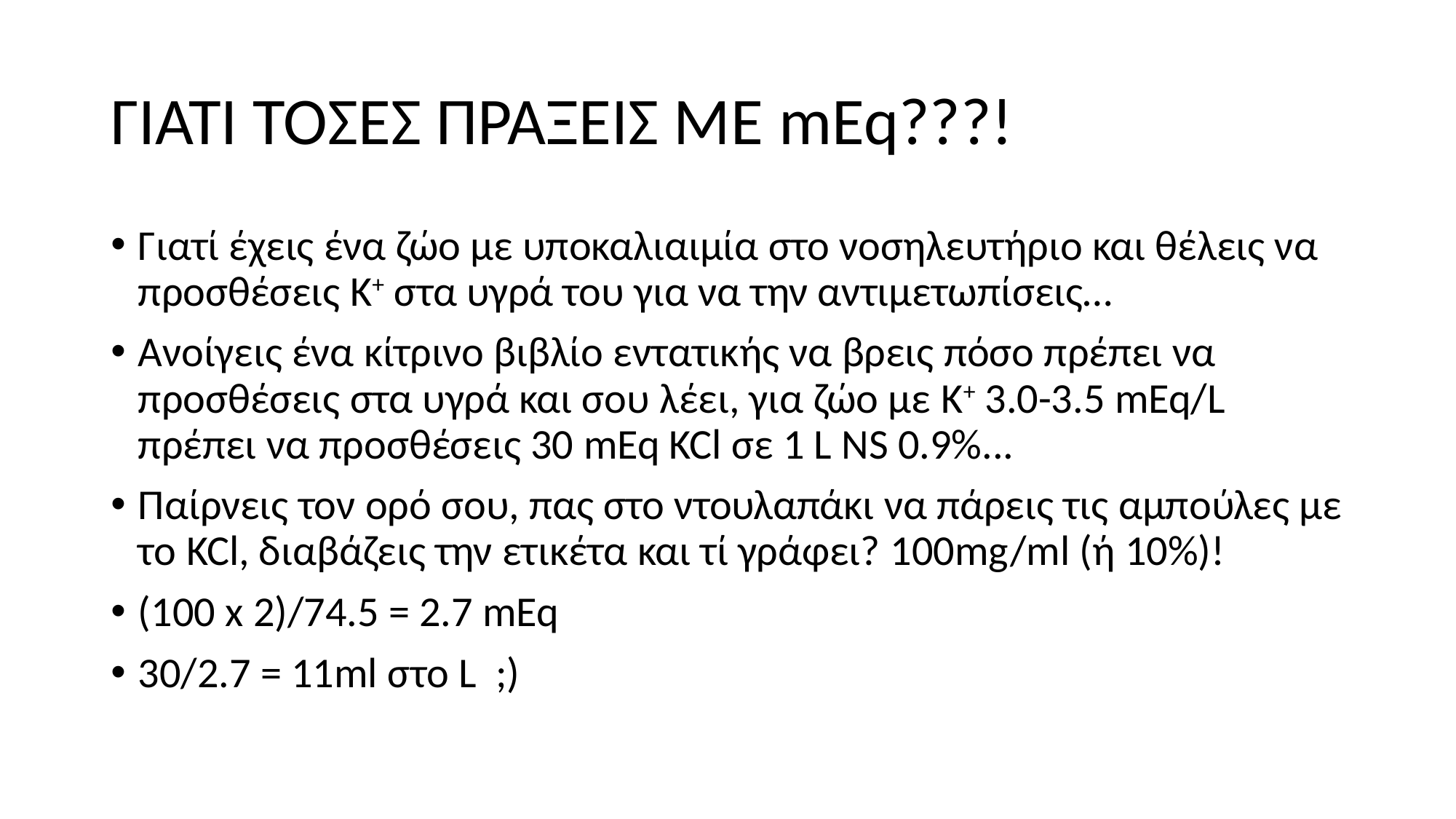

# ΓΙΑΤΙ ΤΟΣΕΣ ΠΡΑΞΕΙΣ ΜΕ mEq???!
Γιατί έχεις ένα ζώο με υποκαλιαιμία στο νοσηλευτήριο και θέλεις να προσθέσεις K+ στα υγρά του για να την αντιμετωπίσεις…
Ανοίγεις ένα κίτρινο βιβλίο εντατικής να βρεις πόσο πρέπει να προσθέσεις στα υγρά και σου λέει, για ζώο με K+ 3.0-3.5 mEq/L πρέπει να προσθέσεις 30 mEq KCl σε 1 L NS 0.9%...
Παίρνεις τον ορό σου, πας στο ντουλαπάκι να πάρεις τις αμπούλες με το KCl, διαβάζεις την ετικέτα και τί γράφει? 100mg/ml (ή 10%)!
(100 x 2)/74.5 = 2.7 mEq
30/2.7 = 11ml στο L  ;)